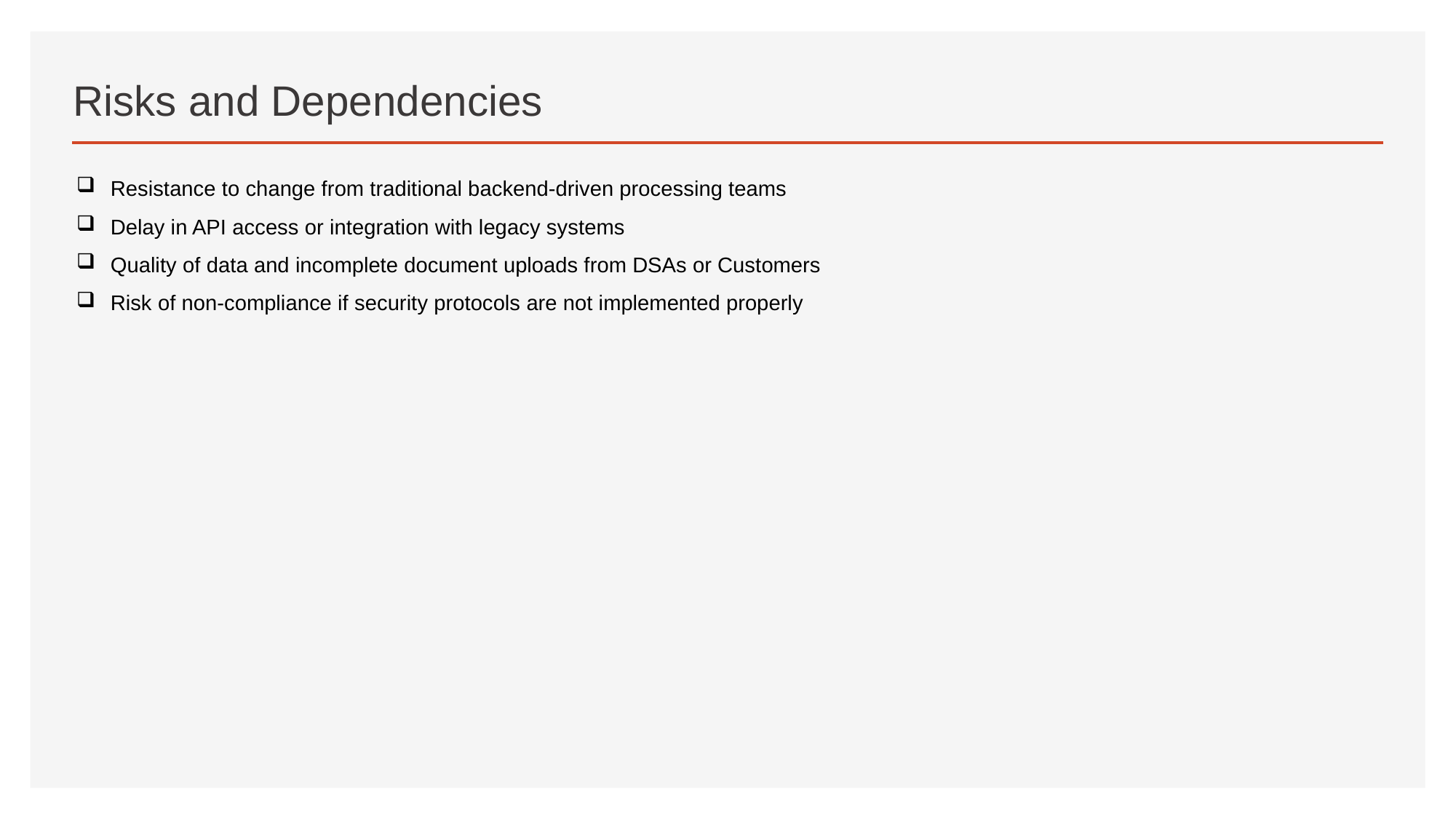

# Risks and Dependencies
Resistance to change from traditional backend-driven processing teams
Delay in API access or integration with legacy systems
Quality of data and incomplete document uploads from DSAs or Customers
Risk of non-compliance if security protocols are not implemented properly